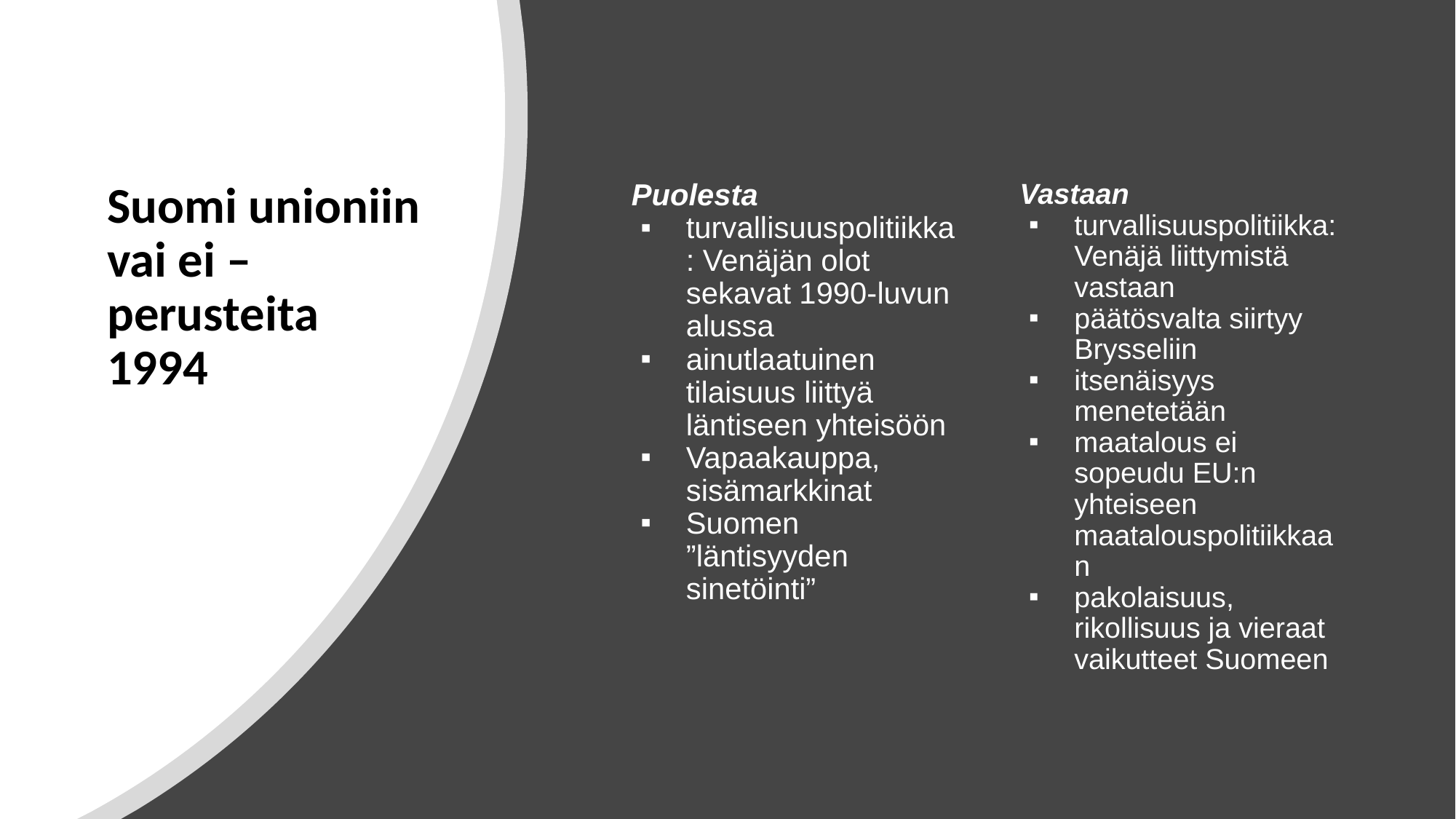

# Suomi unioniin vai ei – perusteita 1994
Puolesta
turvallisuuspolitiikka: Venäjän olot sekavat 1990-luvun alussa
ainutlaatuinen tilaisuus liittyä läntiseen yhteisöön
Vapaakauppa, sisämarkkinat
Suomen ”läntisyyden sinetöinti”

Vastaan
turvallisuuspolitiikka: Venäjä liittymistä vastaan
päätösvalta siirtyy Brysseliin
itsenäisyys menetetään
maatalous ei sopeudu EU:n yhteiseen maatalouspolitiikkaan
pakolaisuus, rikollisuus ja vieraat vaikutteet Suomeen